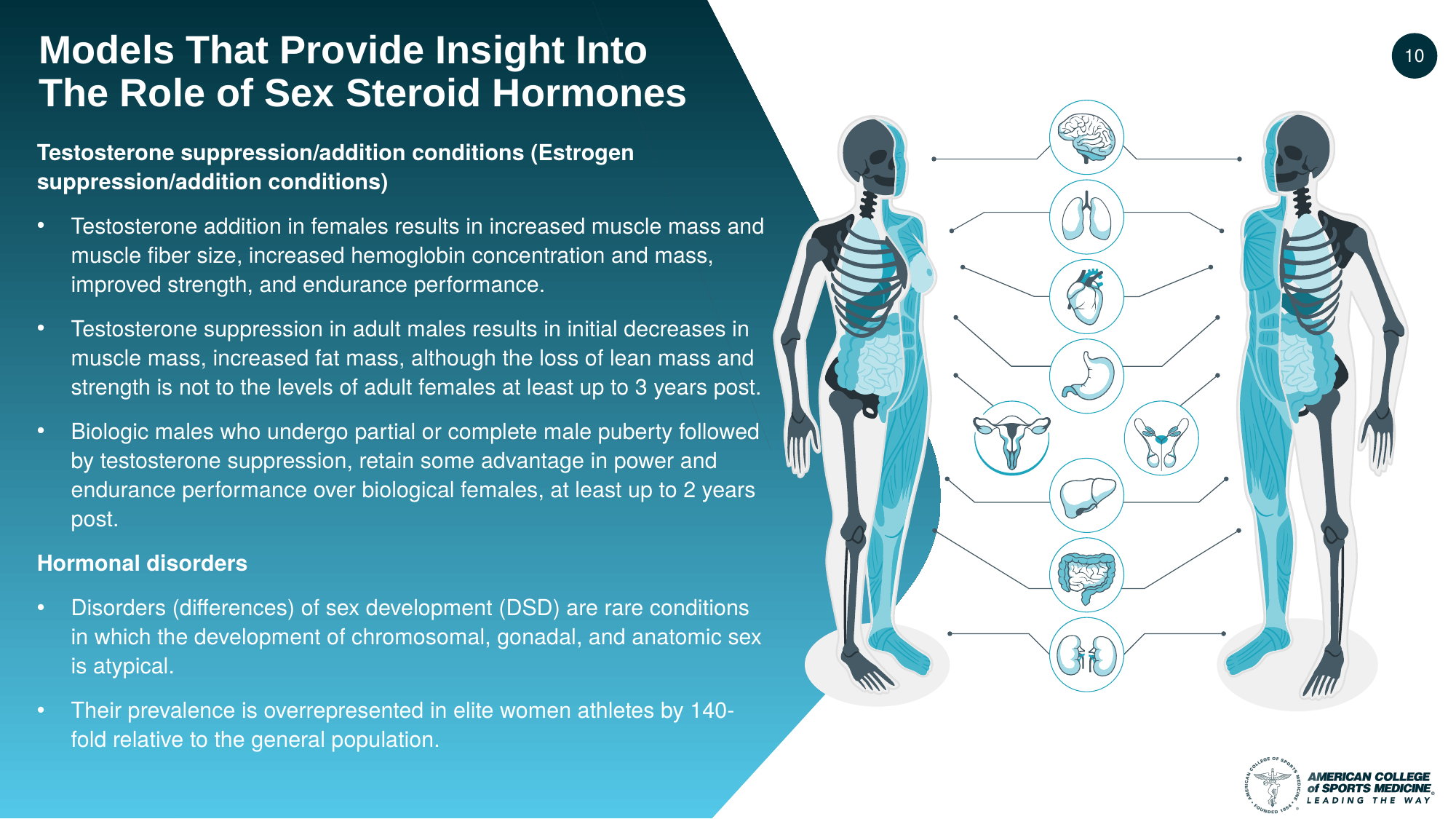

Models That Provide Insight Into The Role of Sex Steroid Hormones
10

Testosterone suppression/addition conditions (Estrogen suppression/addition conditions)
Testosterone addition in females results in increased muscle mass and muscle fiber size, increased hemoglobin concentration and mass, improved strength, and endurance performance.
Testosterone suppression in adult males results in initial decreases in muscle mass, increased fat mass, although the loss of lean mass and strength is not to the levels of adult females at least up to 3 years post.
Biologic males who undergo partial or complete male puberty followed by testosterone suppression, retain some advantage in power and endurance performance over biological females, at least up to 2 years post.
Hormonal disorders
Disorders (differences) of sex development (DSD) are rare conditions in which the development of chromosomal, gonadal, and anatomic sex is atypical.
Their prevalence is overrepresented in elite women athletes by 140-fold relative to the general population.